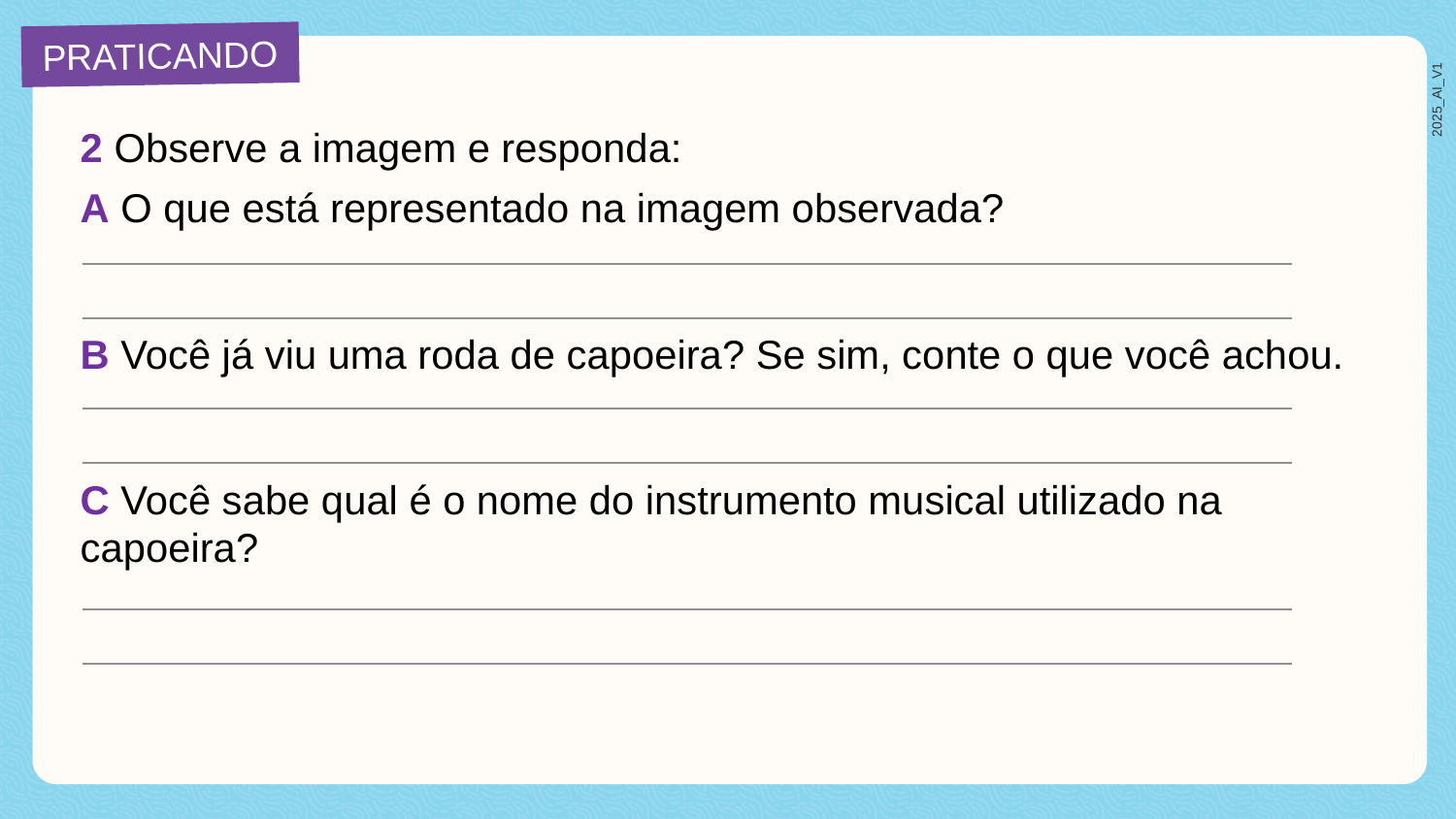

2 Observe a imagem e responda:
A O que está representado na imagem observada?

B Você já viu uma roda de capoeira? Se sim, conte o que você achou.

C Você sabe qual é o nome do instrumento musical utilizado na capoeira?